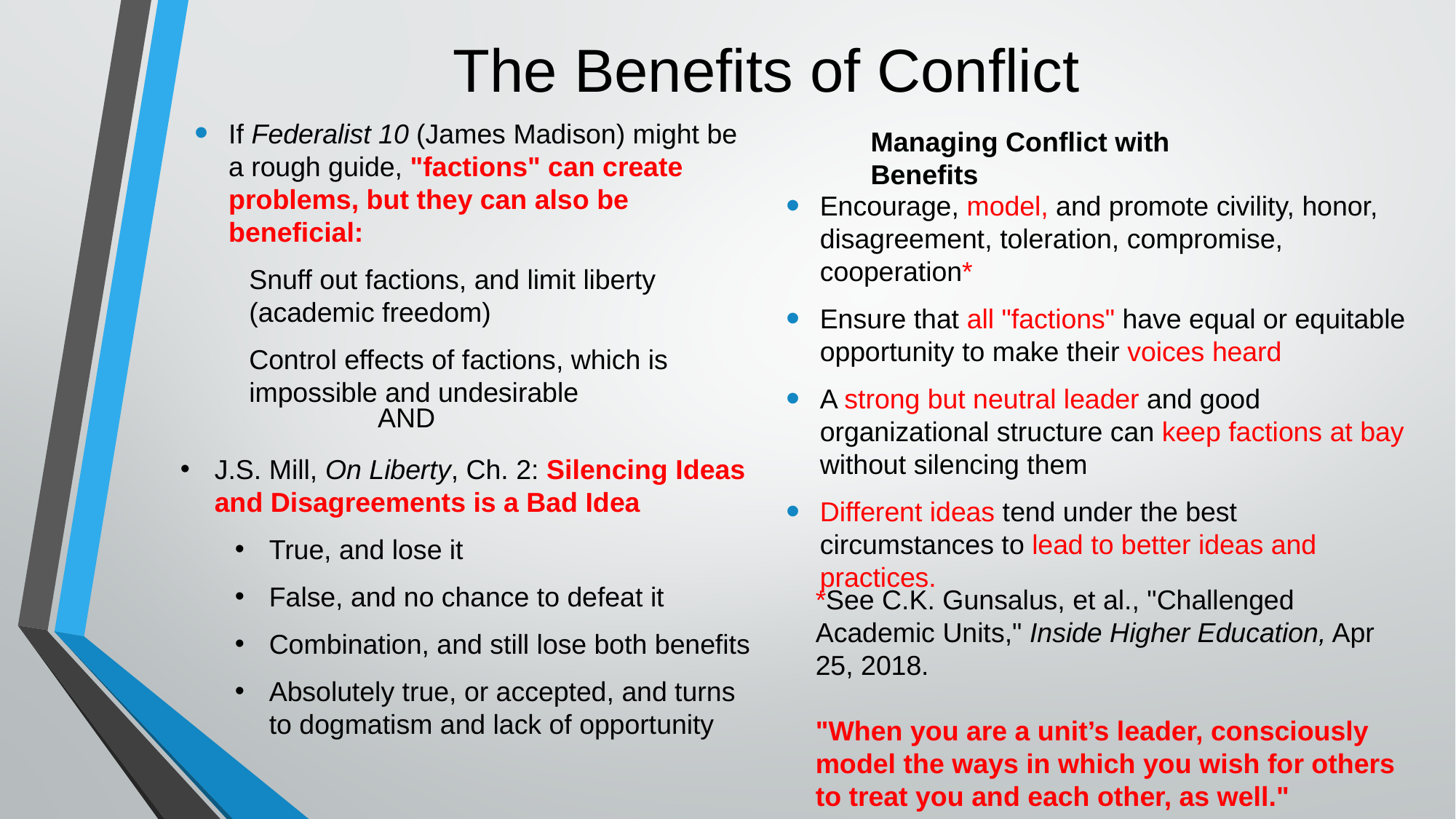

# The Benefits of Conflict
If Federalist 10 (James Madison) might be a rough guide, "factions" can create problems, but they can also be beneficial:
Snuff out factions, and limit liberty (academic freedom)
Control effects of factions, which is impossible and undesirable
Managing Conflict with Benefits
Encourage, model, and promote civility, honor, disagreement, toleration, compromise, cooperation*
Ensure that all "factions" have equal or equitable opportunity to make their voices heard
A strong but neutral leader and good organizational structure can keep factions at bay without silencing them
Different ideas tend under the best circumstances to lead to better ideas and practices.

AND
J.S. Mill, On Liberty, Ch. 2: Silencing Ideas and Disagreements is a Bad Idea
True, and lose it
False, and no chance to defeat it
Combination, and still lose both benefits
Absolutely true, or accepted, and turns to dogmatism and lack of opportunity

*See C.K. Gunsalus, et al., "Challenged Academic Units," Inside Higher Education, Apr 25, 2018.

"When you are a unit’s leader, consciously model the ways in which you wish for others to treat you and each other, as well."